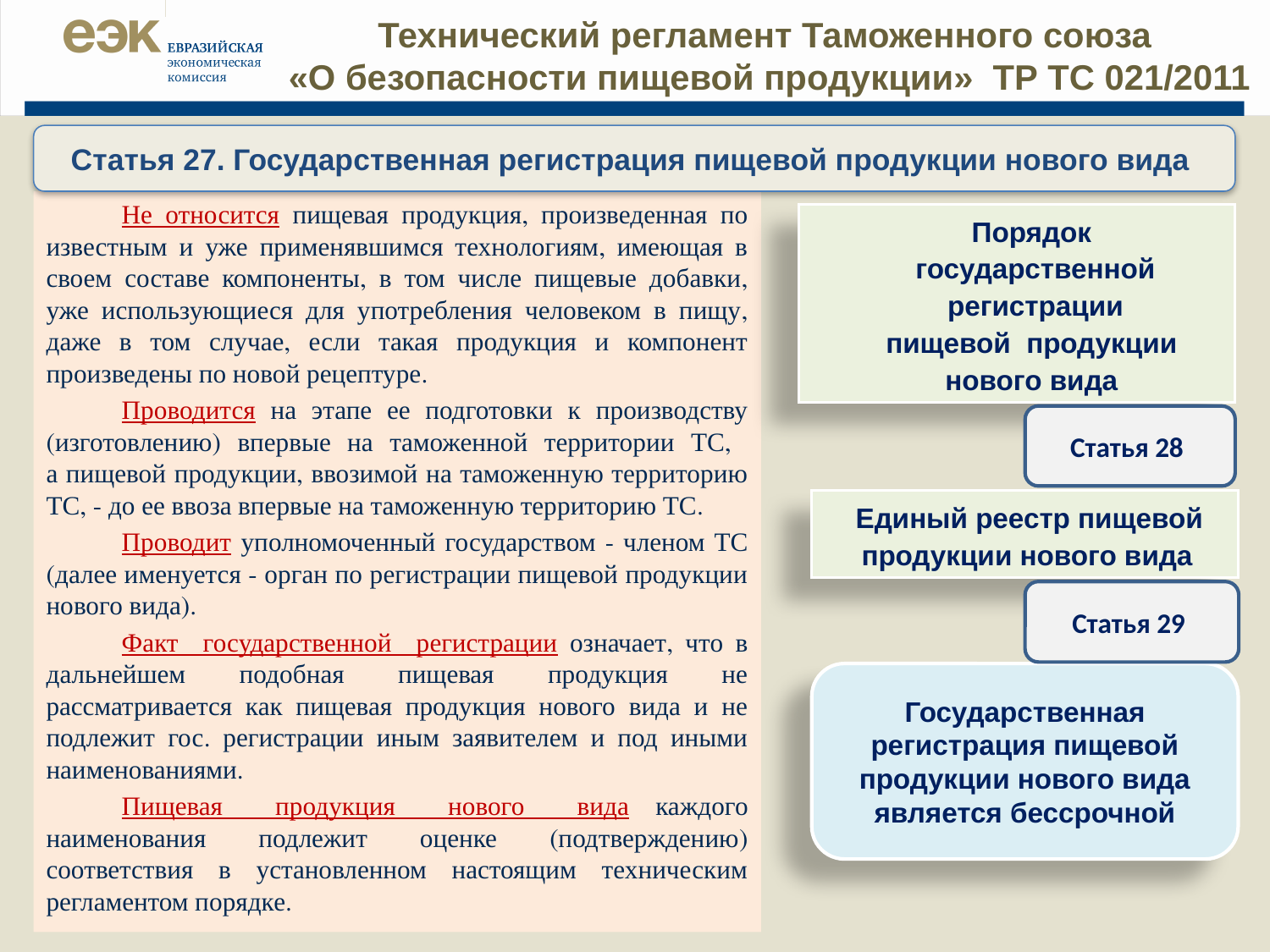

Технический регламент Таможенного союза
«О безопасности пищевой продукции»  ТР ТС 021/2011
Статья 27. Государственная регистрация пищевой продукции нового вида
Не относится пищевая продукция, произведенная по известным и уже применявшимся технологиям, имеющая в своем составе компоненты, в том числе пищевые добавки, уже использующиеся для употребления человеком в пищу, даже в том случае, если такая продукция и компонент произведены по новой рецептуре.
Проводится на этапе ее подготовки к производству (изготовлению) впервые на таможенной территории ТС,
а пищевой продукции, ввозимой на таможенную территорию ТС, - до ее ввоза впервые на таможенную территорию ТС.
Проводит уполномоченный государством - членом ТС (далее именуется - орган по регистрации пищевой продукции нового вида).
Факт  государственной  регистрации означает, что в дальнейшем подобная пищевая продукция не рассматривается как пищевая продукция нового вида и не подлежит гос. регистрации иным заявителем и под иными наименованиями.
Пищевая  продукция  нового  вида каждого наименования подлежит оценке (подтверждению) соответствия в установленном настоящим техническим регламентом порядке.
	Порядок  государственной регистрации
	пищевой  продукции
	нового вида
Статья 28
    Единый реестр пищевой продукции нового вида
Статья 29
Государственная регистрация пищевой продукции нового вида является бессрочной